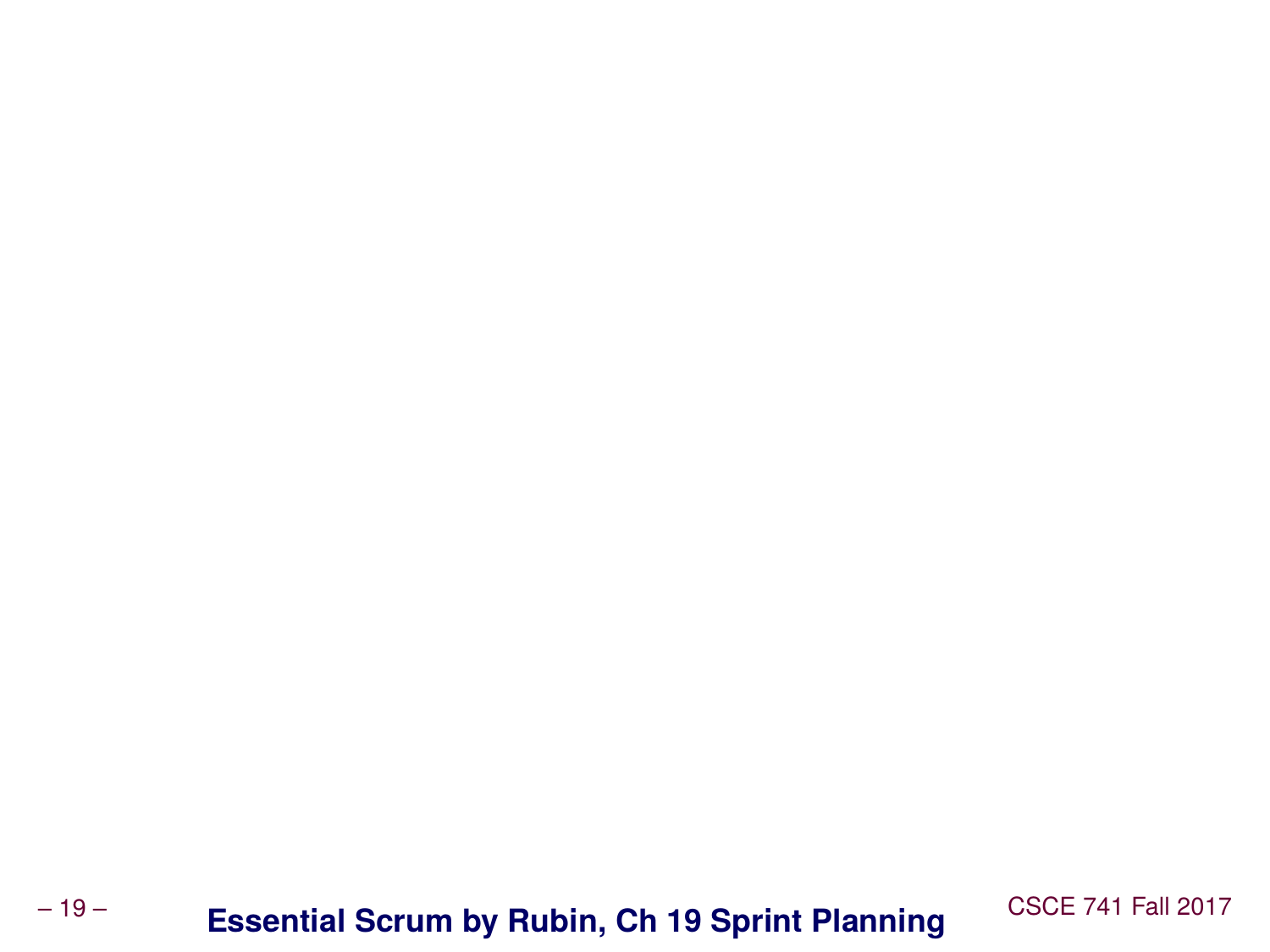

#

Essential Scrum by Rubin, Ch 19 Sprint Planning